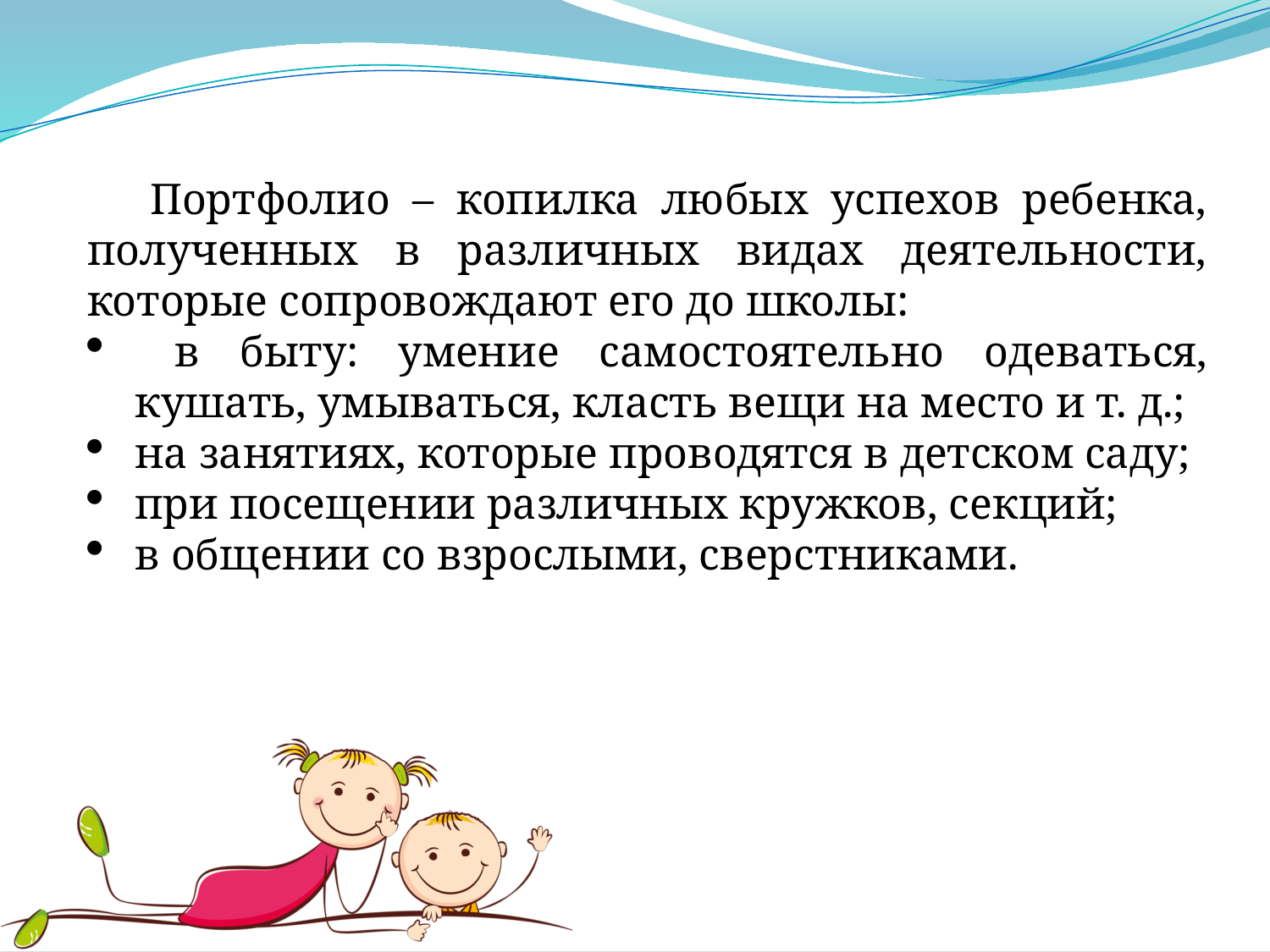

Портфолио – копилка любых успехов ребенка, полученных в различных видах деятельности, которые сопровождают его до школы:
 в быту: умение самостоятельно одеваться, кушать, умываться, класть вещи на место и т. д.;
на занятиях, которые проводятся в детском саду;
при посещении различных кружков, секций;
в общении со взрослыми, сверстниками.